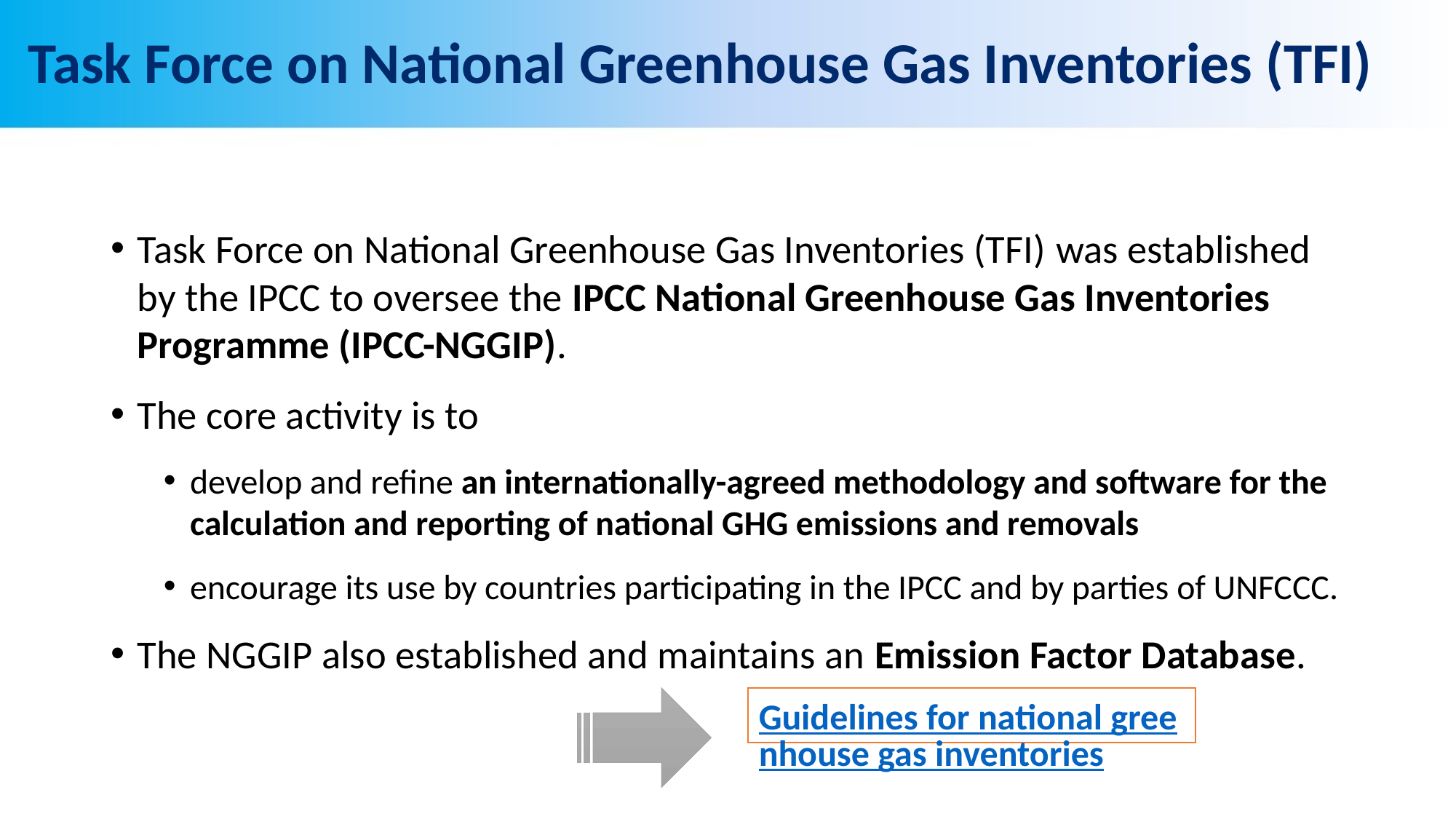

# Task Force on National Greenhouse Gas Inventories (TFI)
Task Force on National Greenhouse Gas Inventories (TFI) was established by the IPCC to oversee the IPCC National Greenhouse Gas Inventories Programme (IPCC-NGGIP).
The core activity is to
develop and refine an internationally-agreed methodology and software for the calculation and reporting of national GHG emissions and removals
encourage its use by countries participating in the IPCC and by parties of UNFCCC.
The NGGIP also established and maintains an Emission Factor Database.

Guidelines for national greenhouse gas inventories